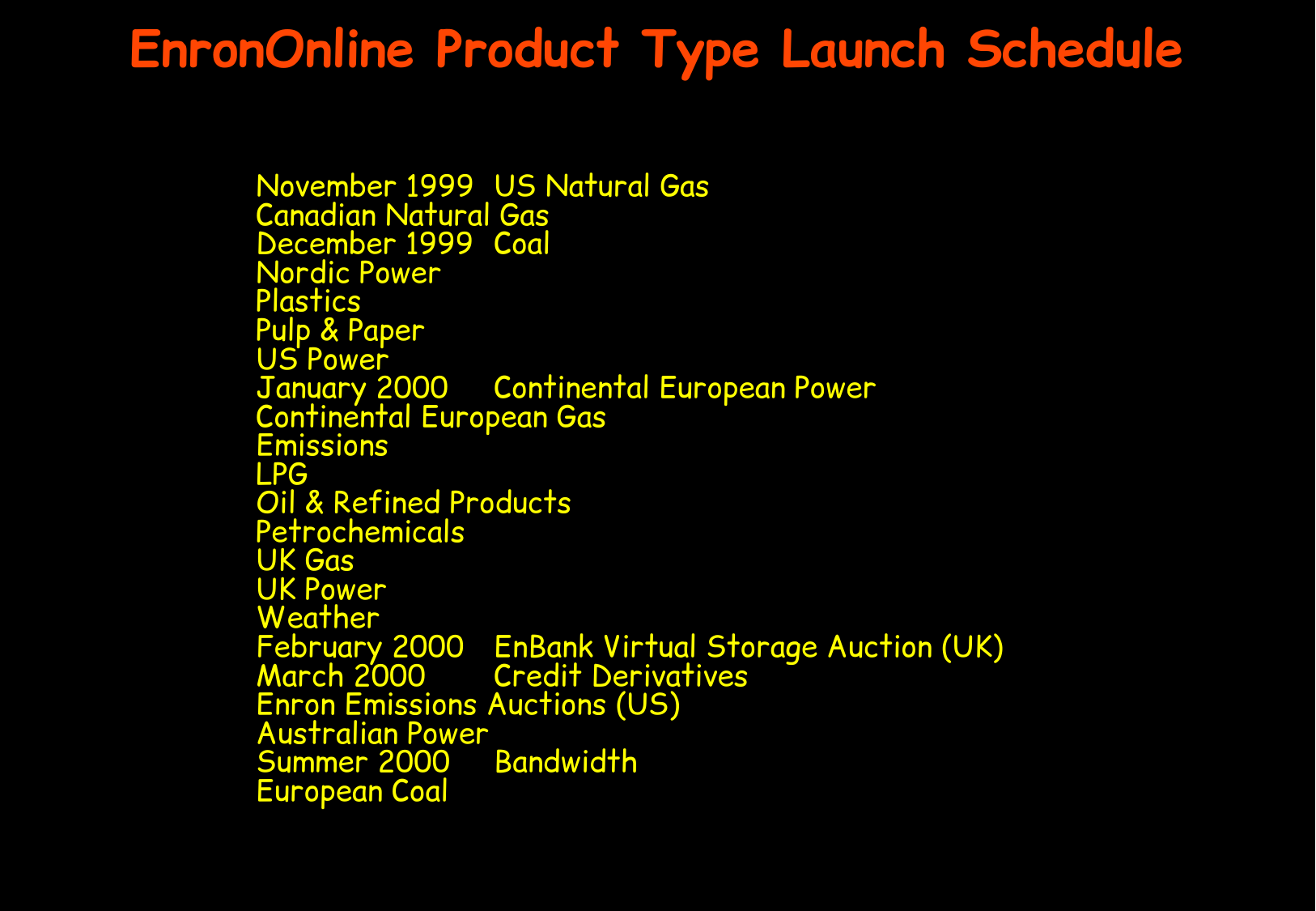

# EnronOnline Product Type Launch Schedule

November 1999		US Natural Gas
				Canadian Natural Gas
December 1999		Coal
				Nordic Power
				Plastics
				Pulp & Paper
				US Power
January 2000		Continental European Power
				Continental European Gas
				Emissions
				LPG
				Oil & Refined Products
				Petrochemicals
				UK Gas
				UK Power
				Weather
February 2000		EnBank Virtual Storage Auction (UK)
March 2000			Credit Derivatives
				Enron Emissions Auctions (US)
				Australian Power
Summer 2000		Bandwidth
				European Coal